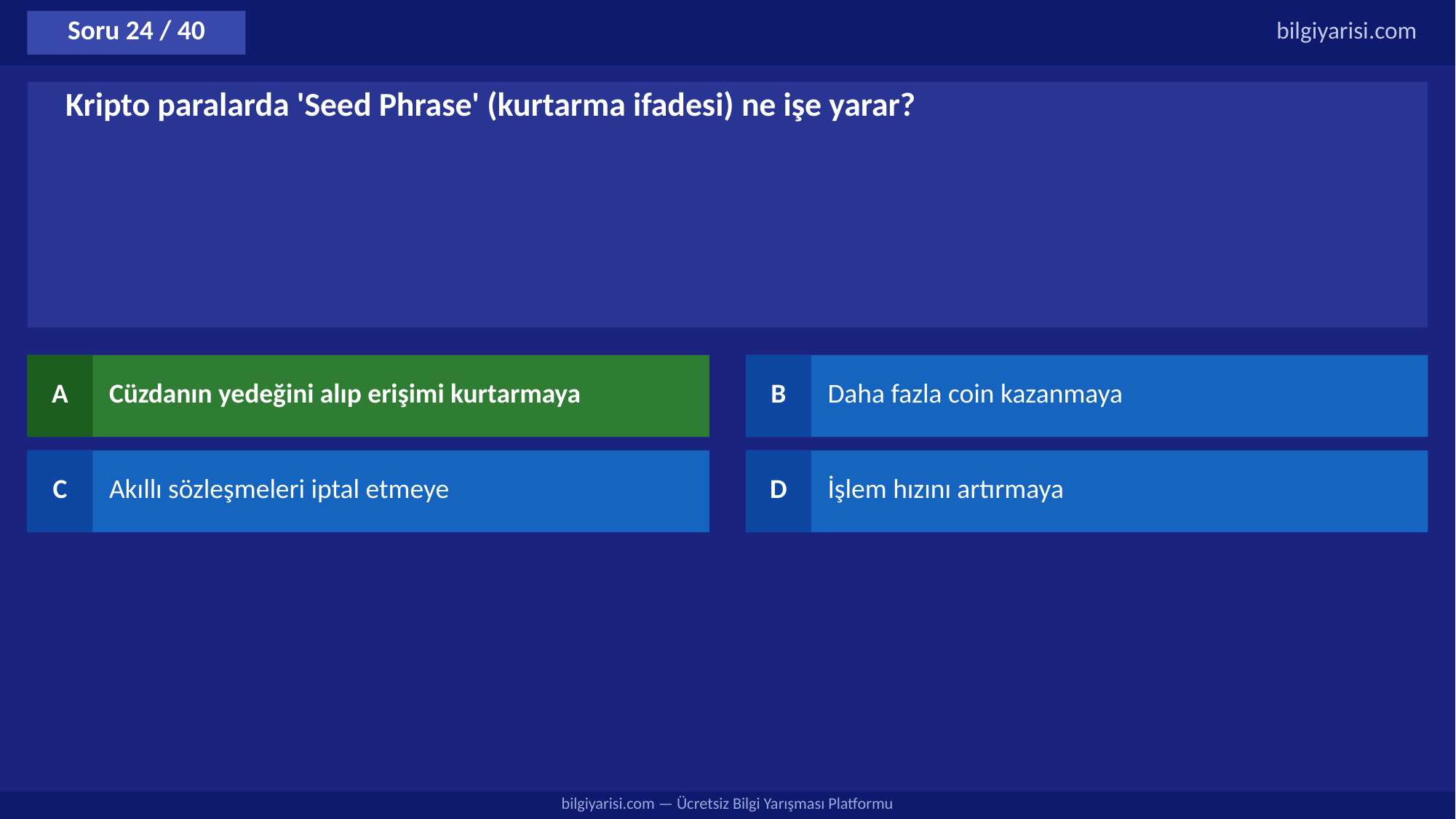

Soru 24 / 40
bilgiyarisi.com

Kripto paralarda 'Seed Phrase' (kurtarma ifadesi) ne işe yarar?

A
Cüzdanın yedeğini alıp erişimi kurtarmaya

B
Daha fazla coin kazanmaya

C
Akıllı sözleşmeleri iptal etmeye

D
İşlem hızını artırmaya
bilgiyarisi.com — Ücretsiz Bilgi Yarışması Platformu